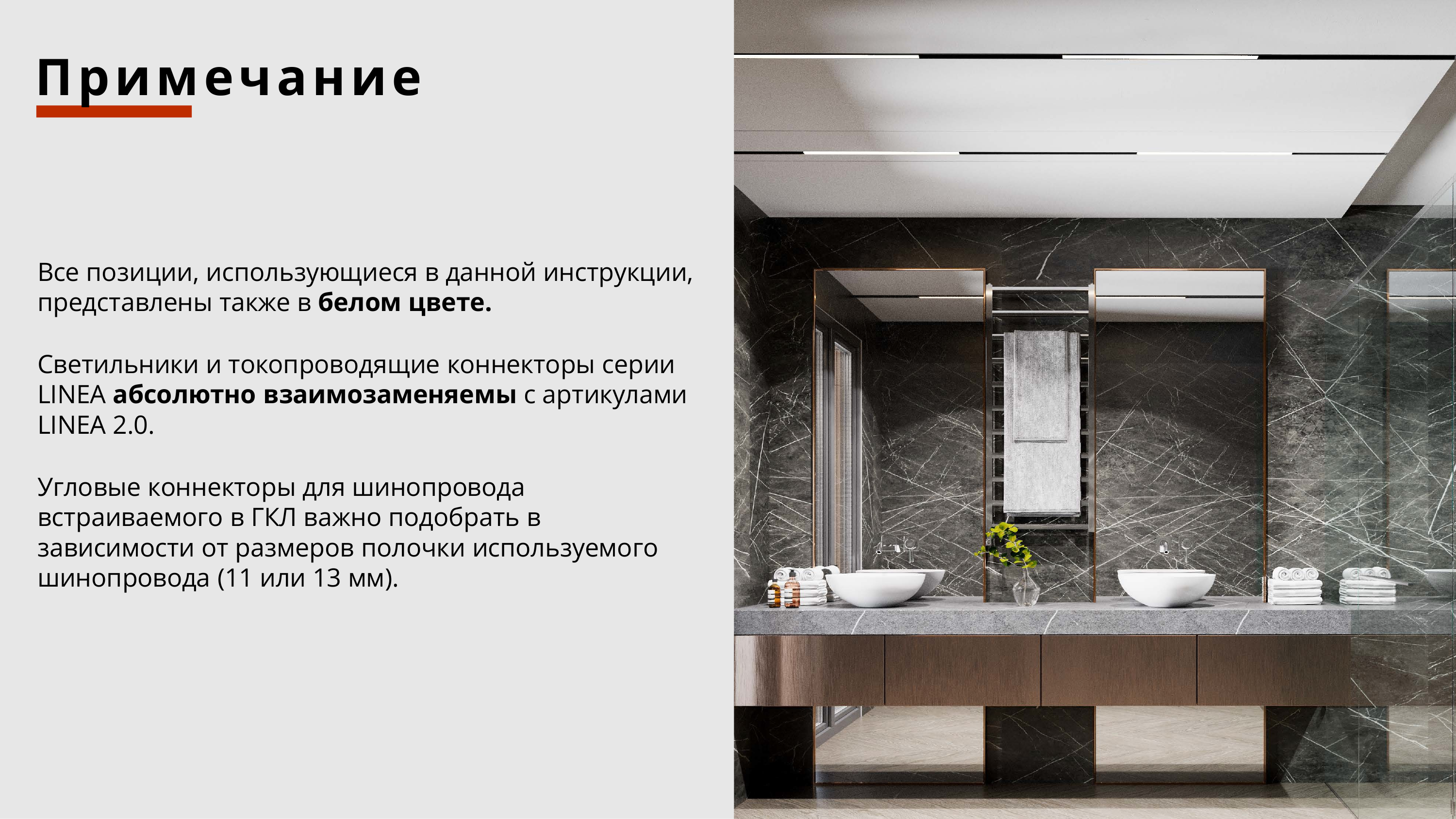

Примечание

Все позиции, использующиеся в данной инструкции, представлены также в белом цвете.

Светильники и токопроводящие коннекторы серии LINEA абсолютно взаимозаменяемы с артикулами LINEA 2.0.

Угловые коннекторы для шинопровода встраиваемого в ГКЛ важно подобрать в зависимости от размеров полочки используемого шинопровода (11 или 13 мм).